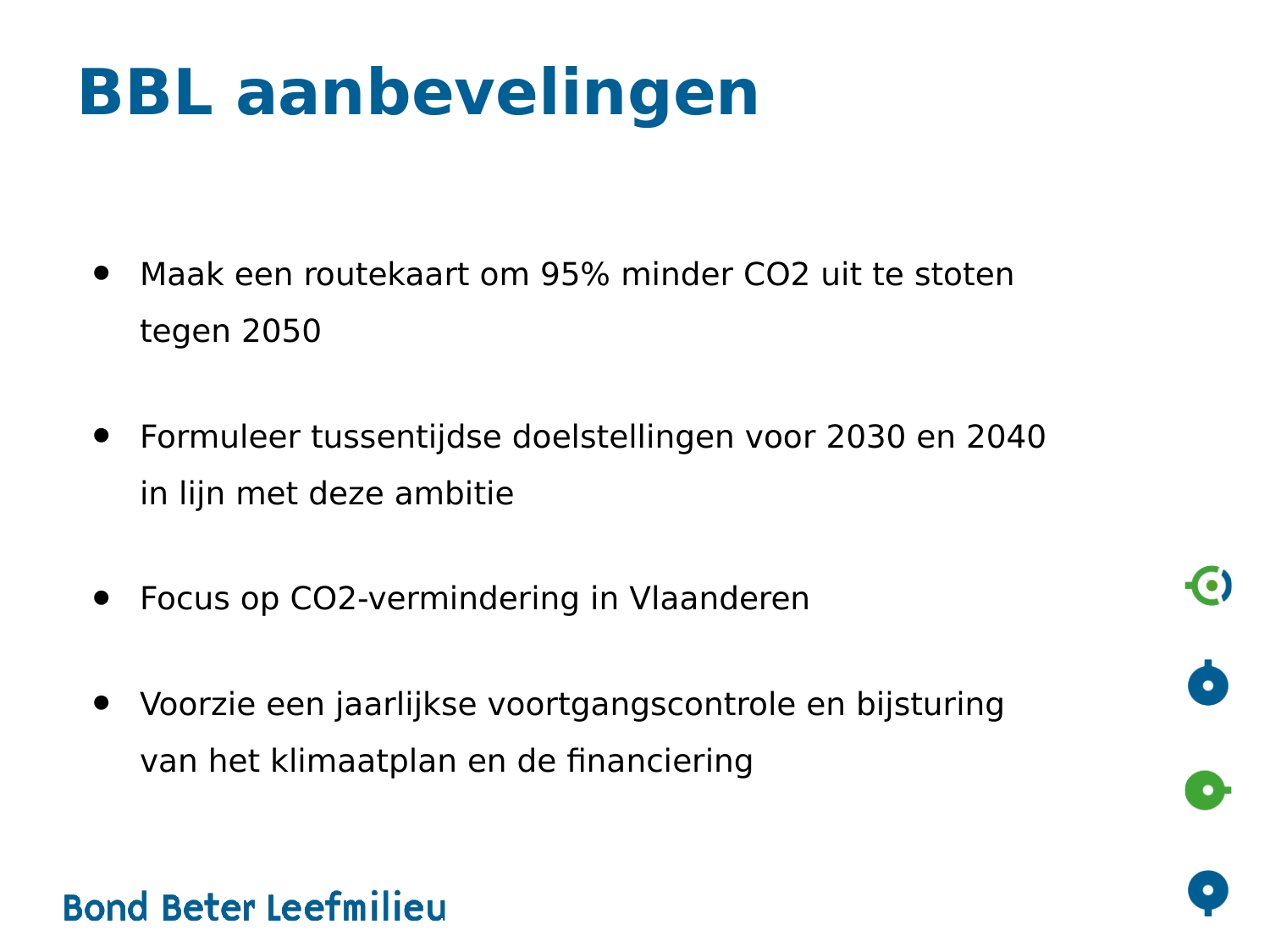

# BBL aanbevelingen
Maak een routekaart om 95% minder CO2 uit te stoten tegen 2050

Formuleer tussentijdse doelstellingen voor 2030 en 2040 in lijn met deze ambitie

Focus op CO2-vermindering in Vlaanderen

Voorzie een jaarlijkse voortgangscontrole en bijsturing van het klimaatplan en de financiering